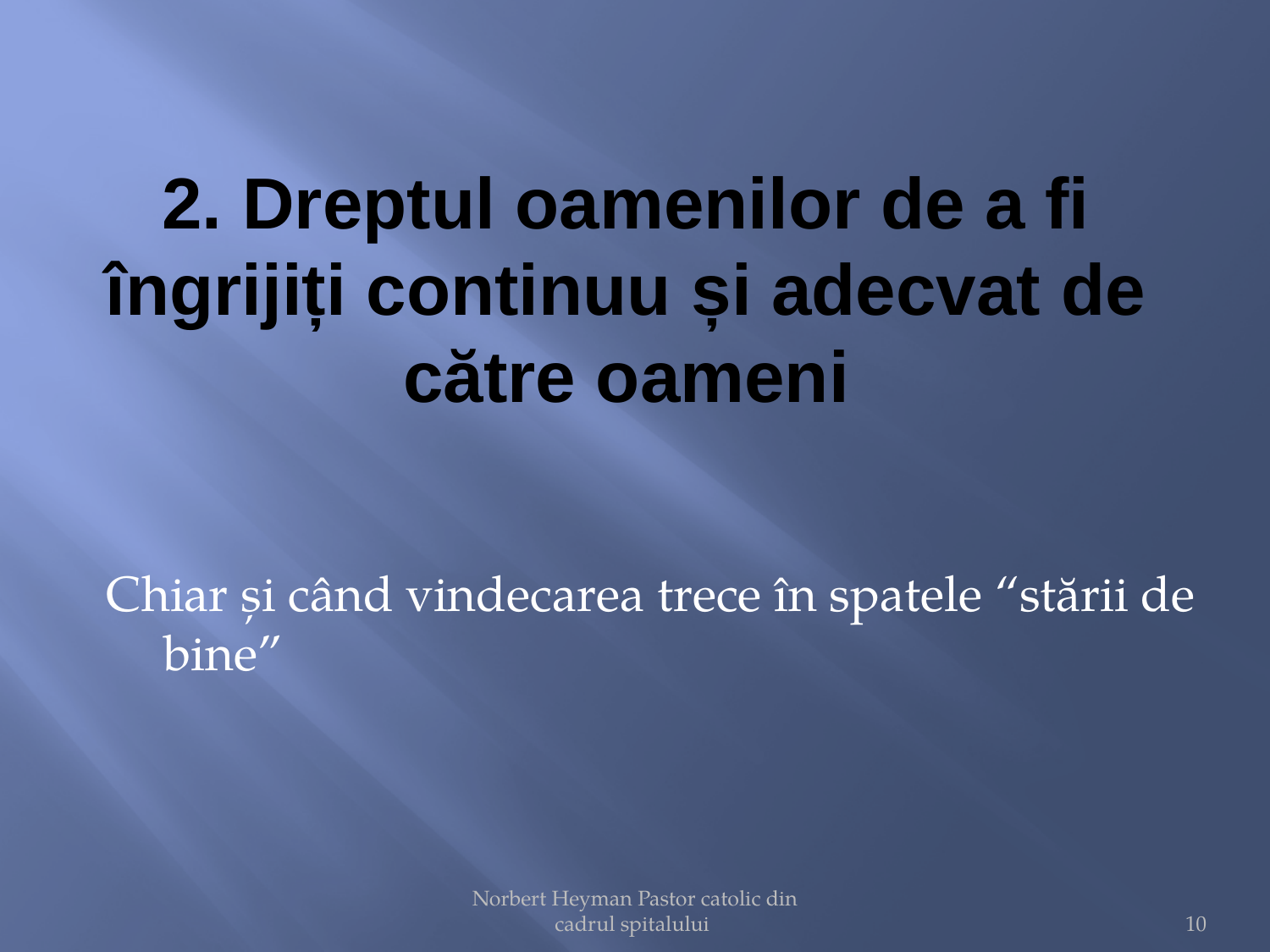

# 2. Dreptul oamenilor de a fi îngrijiți continuu și adecvat de către oameni
Chiar și când vindecarea trece în spatele “stării de bine”
Norbert Heyman Pastor catolic din cadrul spitalului
10